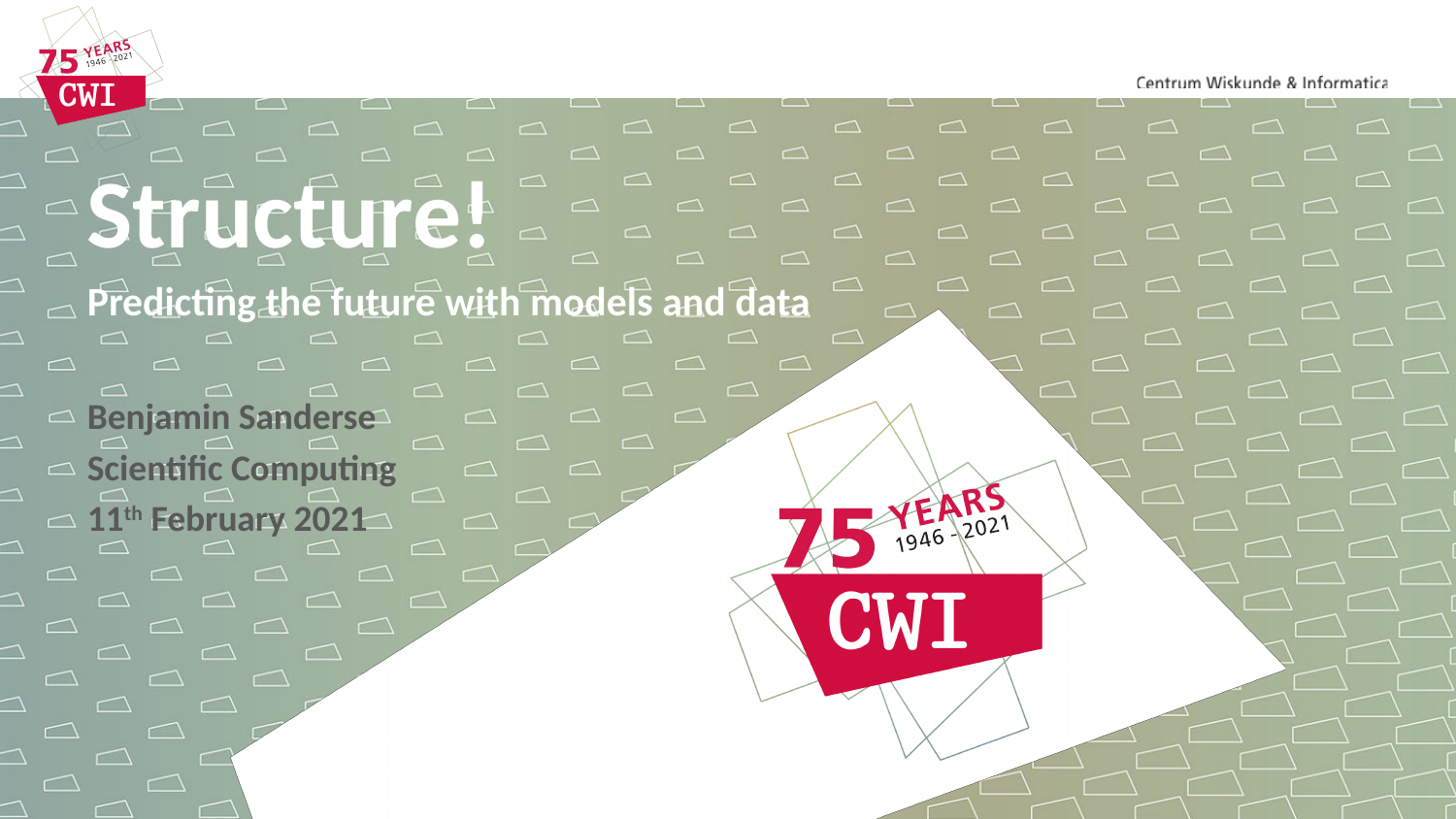

Structure!
Predicting the future with models and data
Benjamin Sanderse
Scientific Computing
11th February 2021